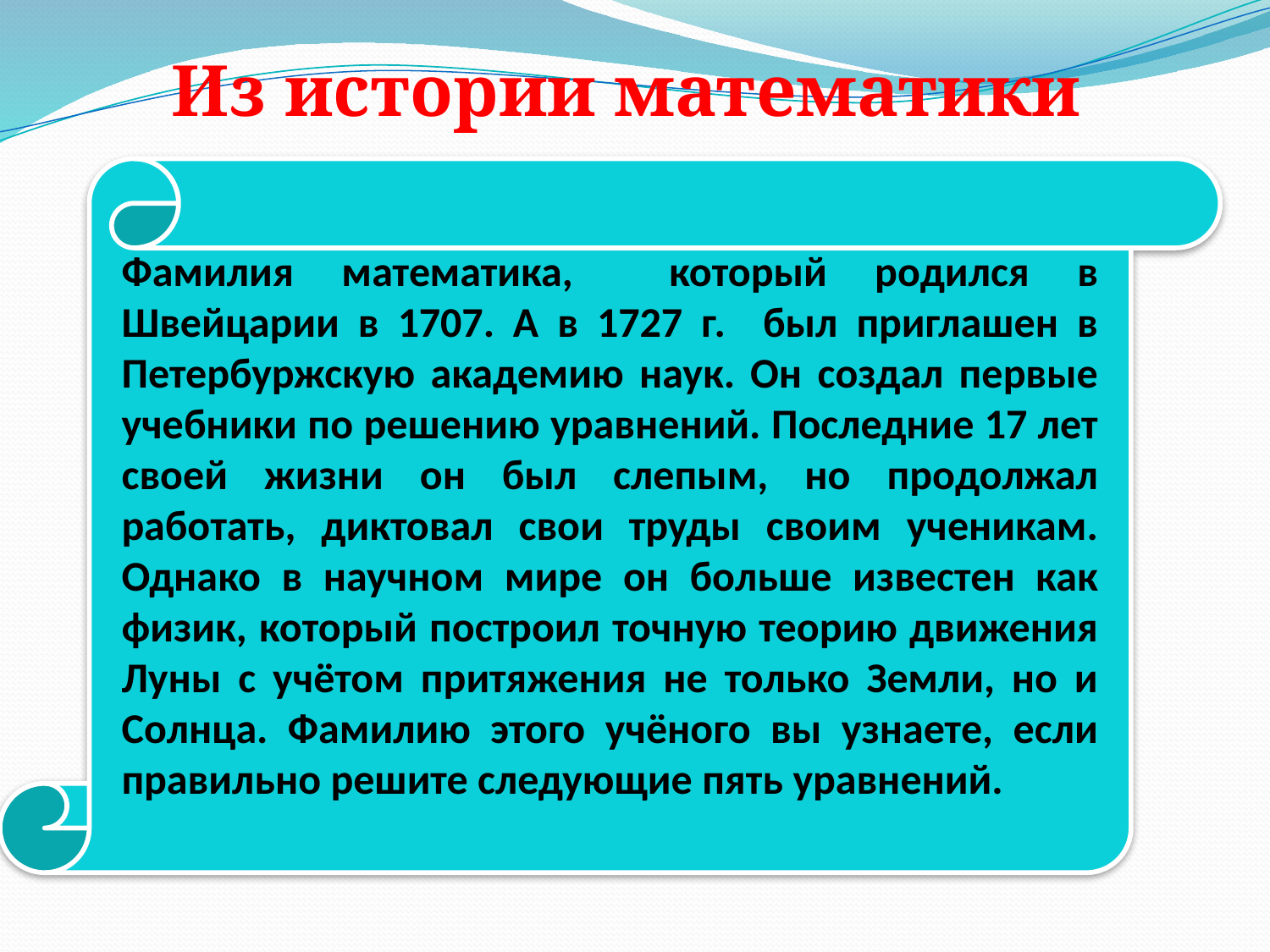

Из истории математики

Фамилия математика,  который родился в Швейцарии в 1707. А в 1727 г.  был приглашен в Петербуржскую академию наук. Он создал первые учебники по решению уравнений. Последние 17 лет своей жизни он был слепым, но продолжал работать, диктовал свои труды своим ученикам. Однако в научном мире он больше известен как физик, который построил точную теорию движения Луны с учётом притяжения не только Земли, но и Солнца. Фамилию этого учёного вы узнаете, если правильно решите следующие пять уравнений.